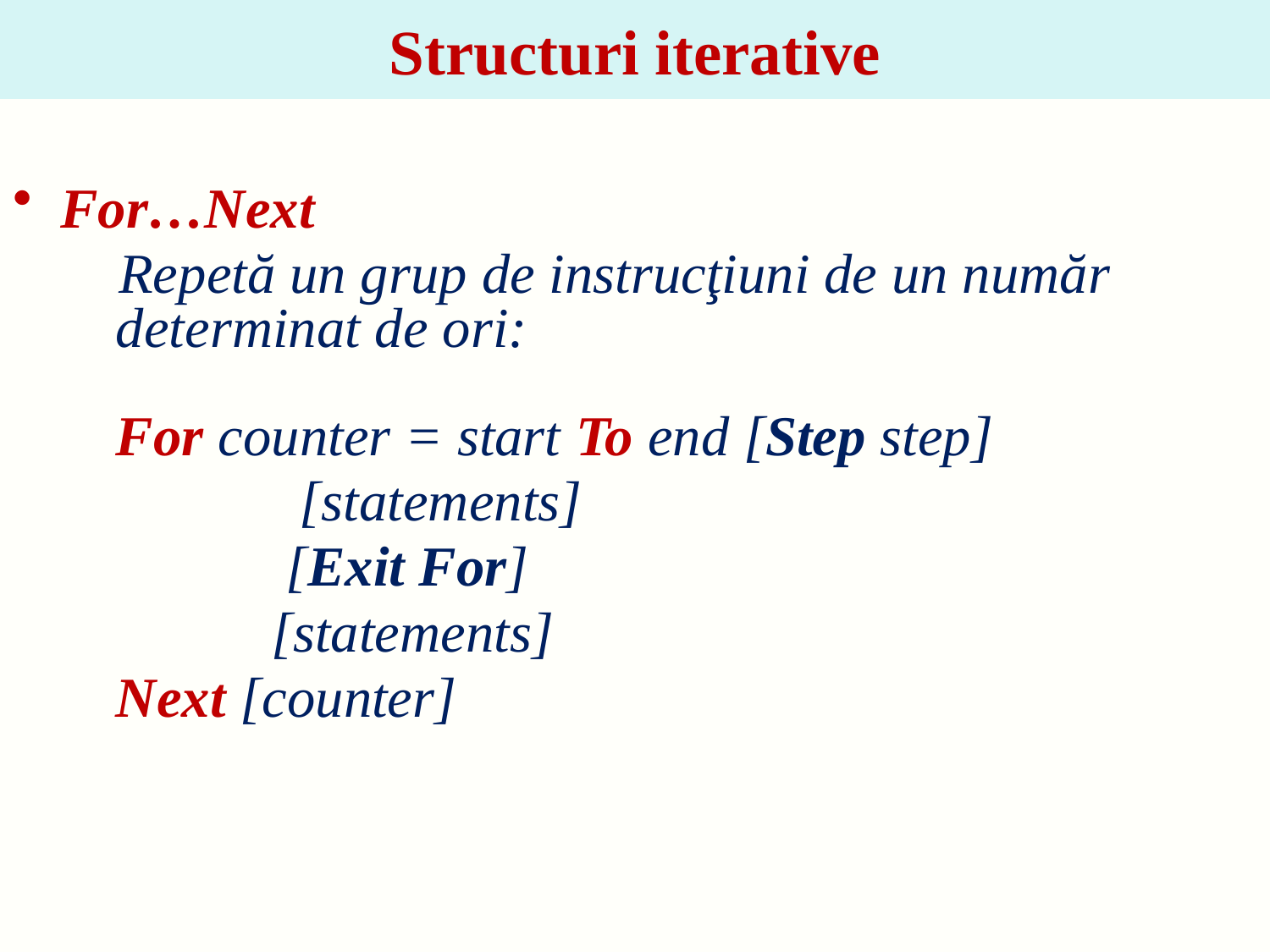

# Structuri iterative

For…Next
   Repetă un grup de instrucţiuni de un număr determinat de ori:
For counter = start To end [Step step]
		    [statements]
		   [Exit For]
		  [statements]
	Next [counter]

24